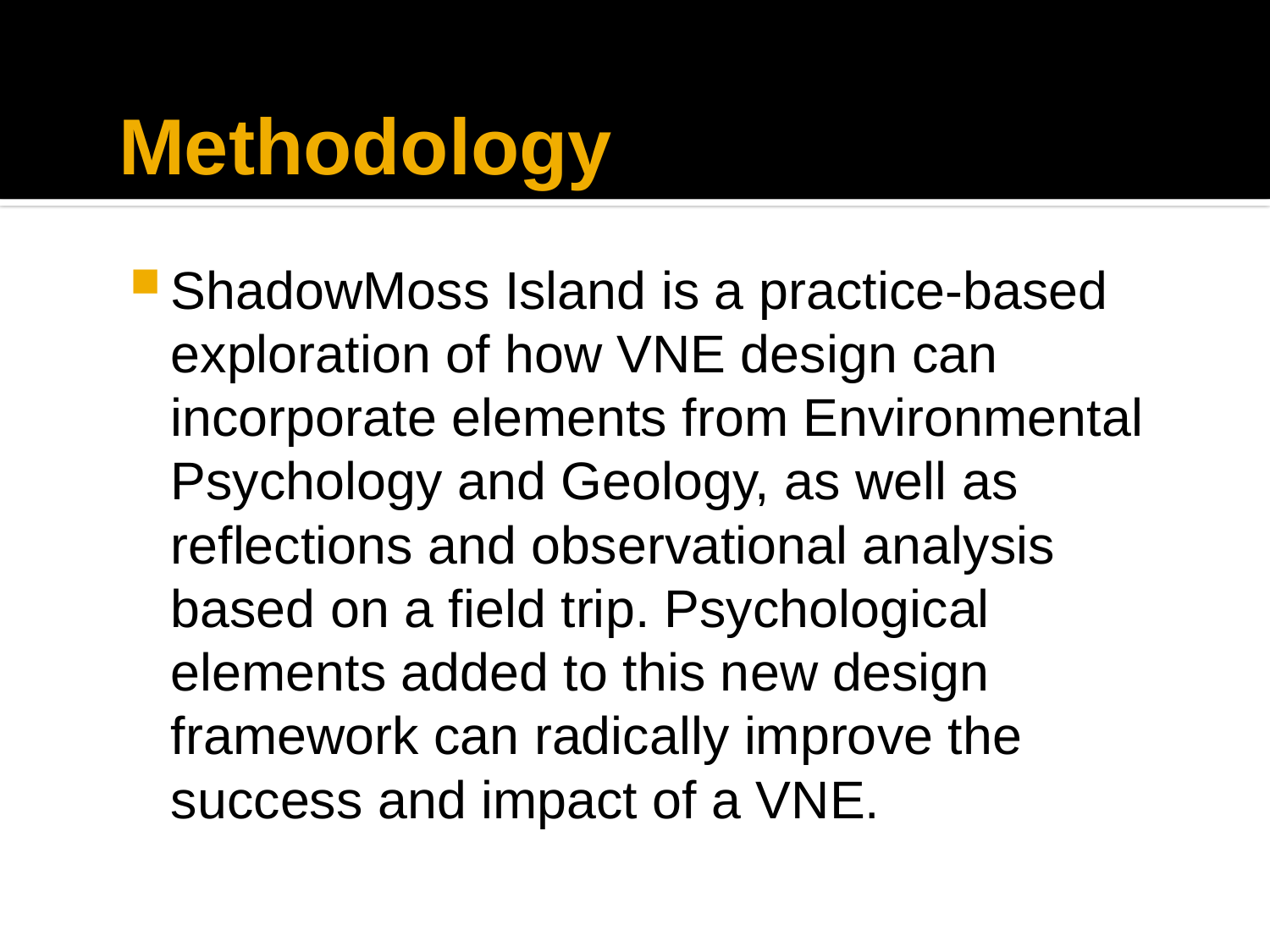

# Methodology
ShadowMoss Island is a practice-based exploration of how VNE design can incorporate elements from Environmental Psychology and Geology, as well as reflections and observational analysis based on a field trip. Psychological elements added to this new design framework can radically improve the success and impact of a VNE.